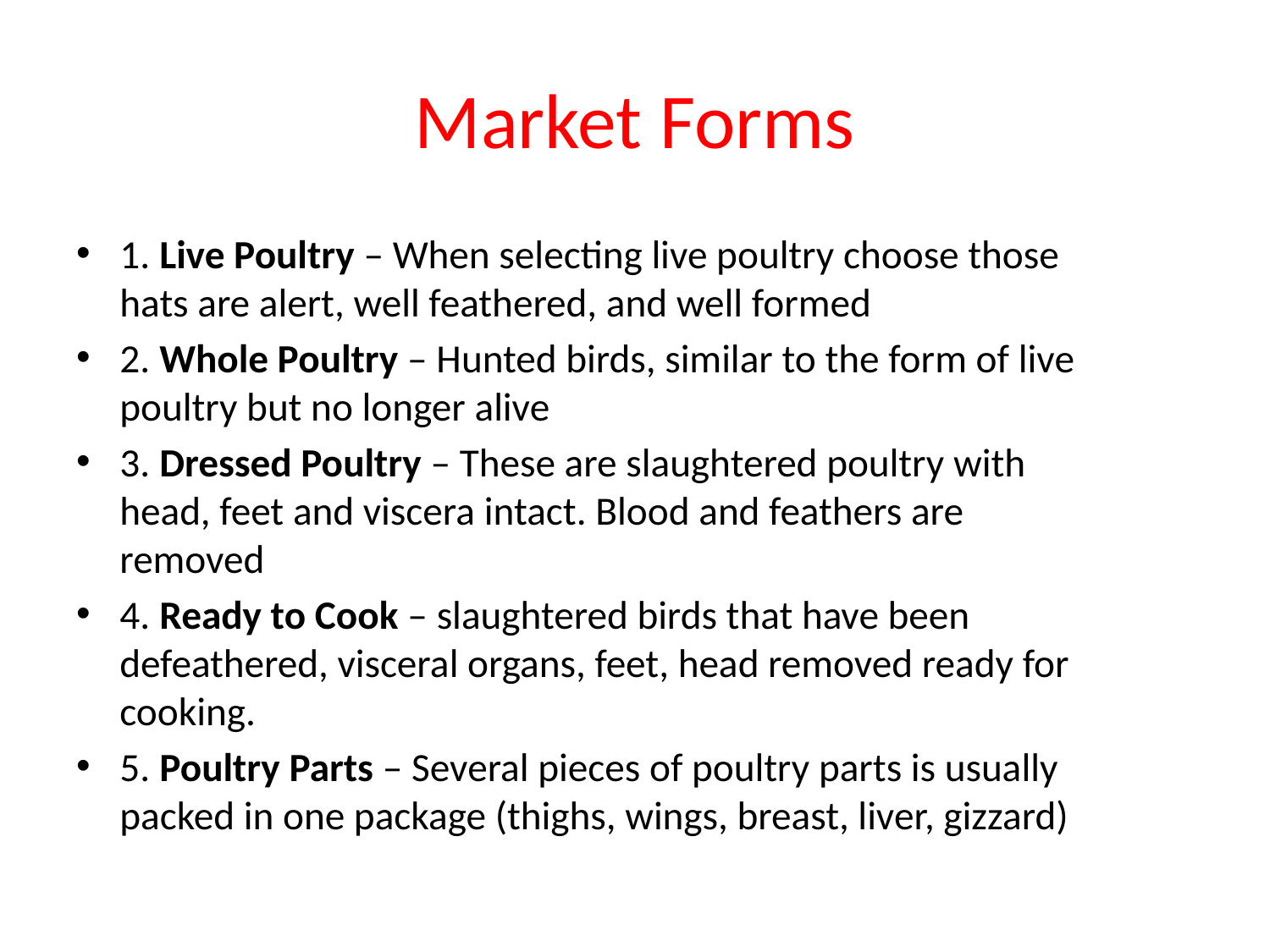

# Market Forms
1. Live Poultry – When selecting live poultry choose those hats are alert, well feathered, and well formed
2. Whole Poultry – Hunted birds, similar to the form of live poultry but no longer alive
3. Dressed Poultry – These are slaughtered poultry with head, feet and viscera intact. Blood and feathers are removed
4. Ready to Cook – slaughtered birds that have been defeathered, visceral organs, feet, head removed ready for cooking.
5. Poultry Parts – Several pieces of poultry parts is usually packed in one package (thighs, wings, breast, liver, gizzard)